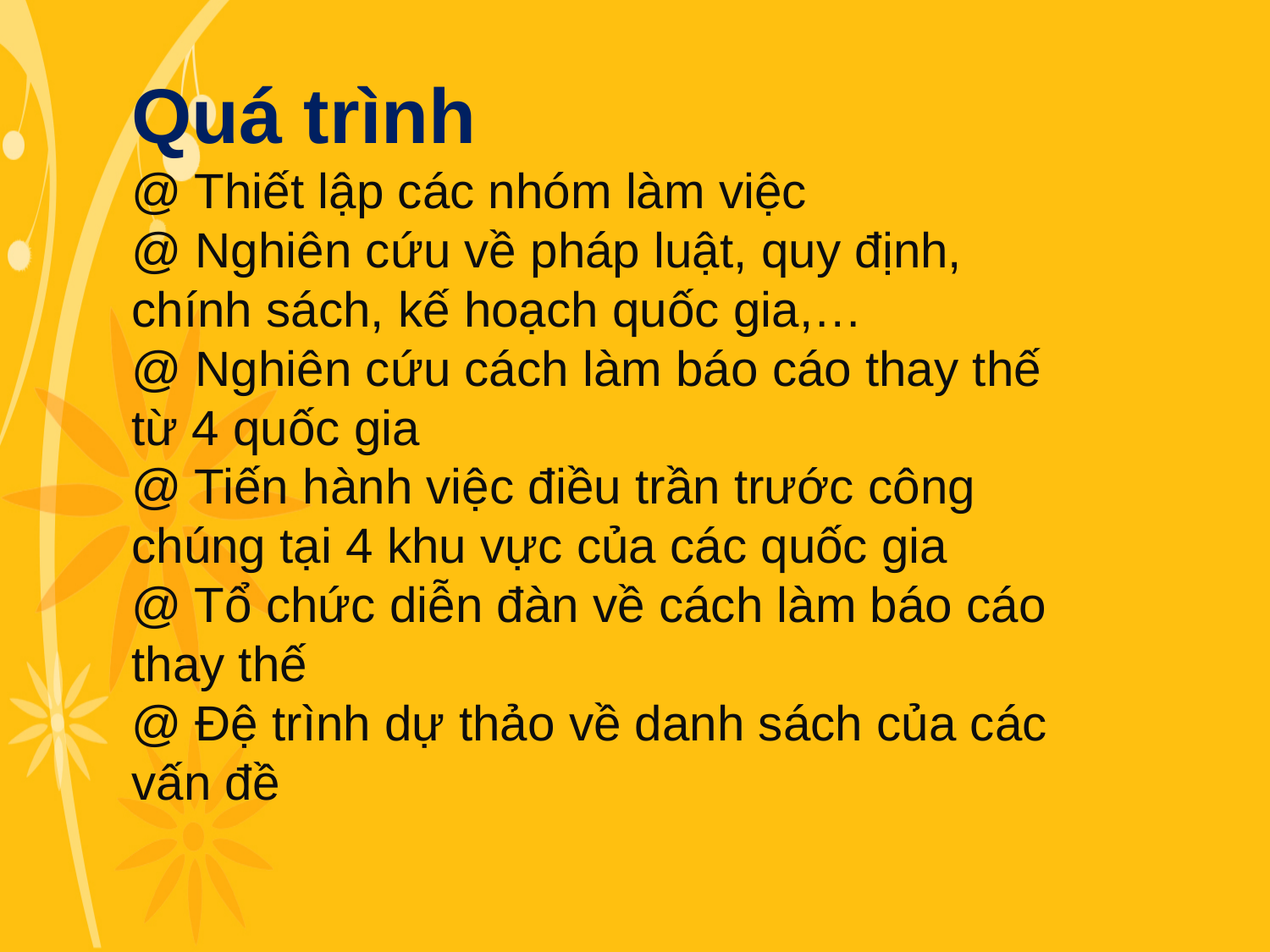

Quá trình
@ Thiết lập các nhóm làm việc
@ Nghiên cứu về pháp luật, quy định, chính sách, kế hoạch quốc gia,…
@ Nghiên cứu cách làm báo cáo thay thế từ 4 quốc gia
@ Tiến hành việc điều trần trước công chúng tại 4 khu vực của các quốc gia
@ Tổ chức diễn đàn về cách làm báo cáo thay thế
@ Đệ trình dự thảo về danh sách của các vấn đề